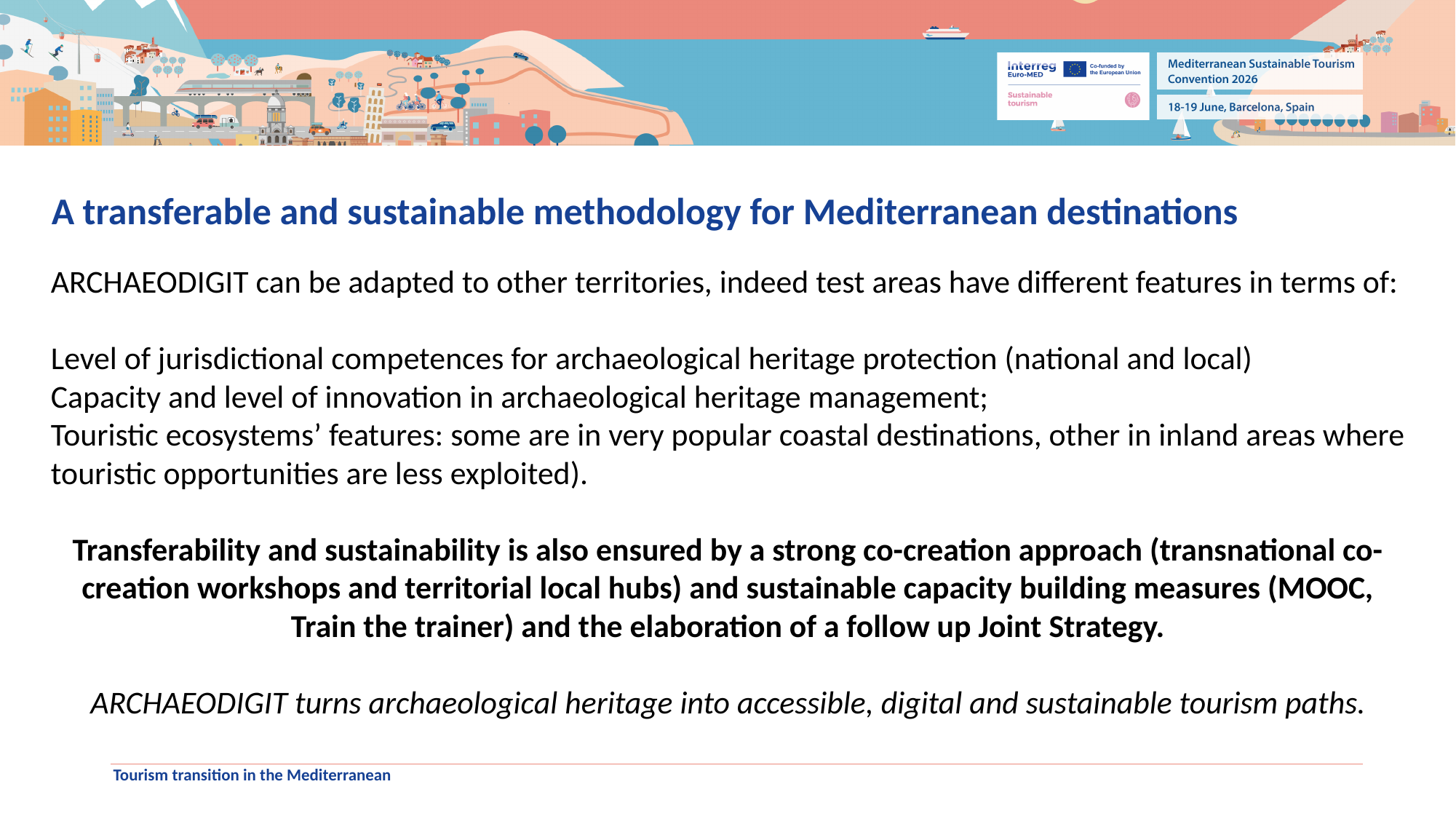

A transferable and sustainable methodology for Mediterranean destinations
ARCHAEODIGIT can be adapted to other territories, indeed test areas have different features in terms of:

Level of jurisdictional competences for archaeological heritage protection (national and local)
Capacity and level of innovation in archaeological heritage management;
Touristic ecosystems’ features: some are in very popular coastal destinations, other in inland areas where touristic opportunities are less exploited).

Transferability and sustainability is also ensured by a strong co-creation approach (transnational co-creation workshops and territorial local hubs) and sustainable capacity building measures (MOOC, Train the trainer) and the elaboration of a follow up Joint Strategy.

ARCHAEODIGIT turns archaeological heritage into accessible, digital and sustainable tourism paths.